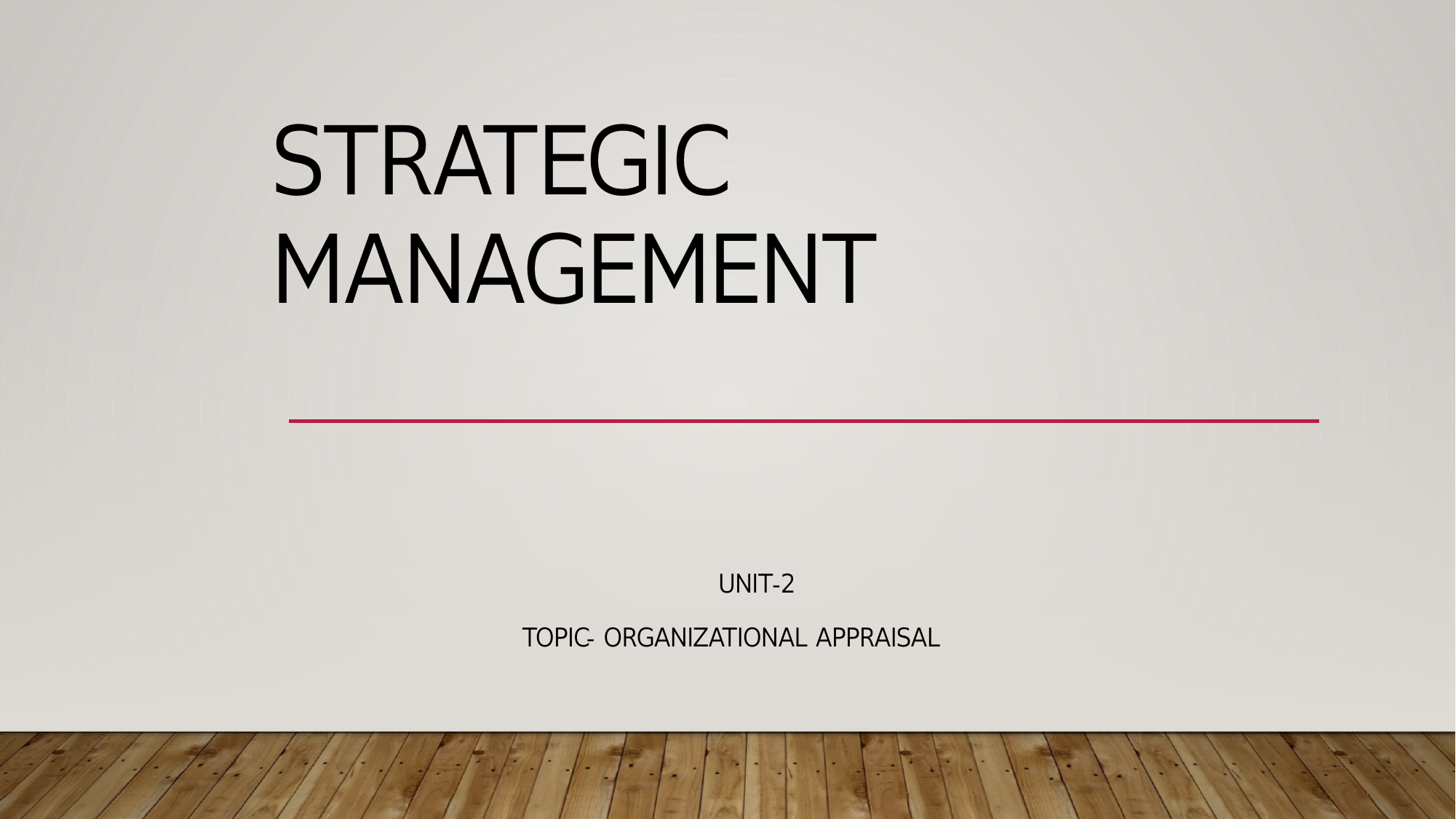

# Strategic management
                                                              Unit-2
                                      Topic- Organizational Appraisal